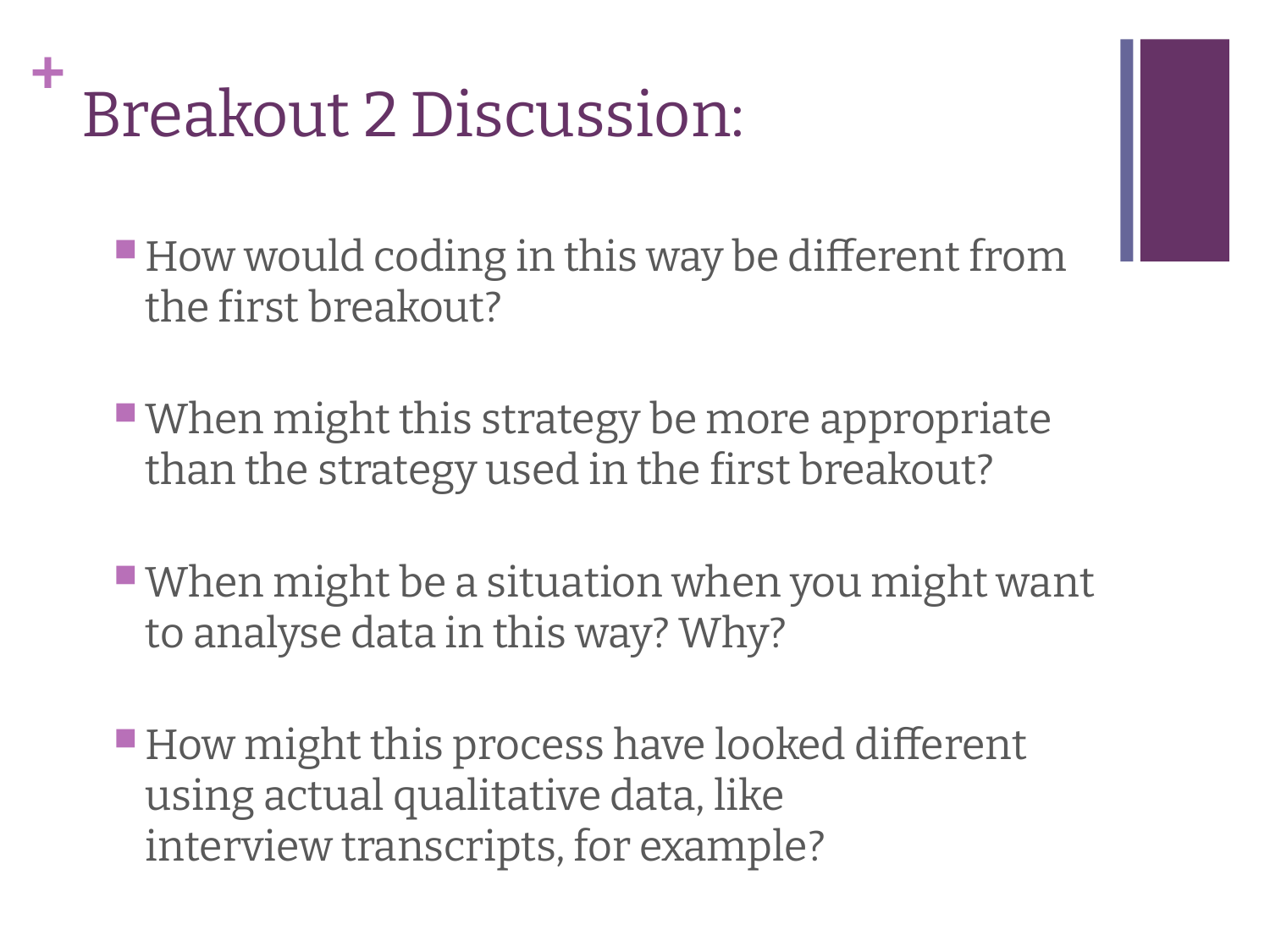

# Breakout 2 Discussion:
How would coding in this way be different from the first breakout?
When might this strategy be more appropriate than the strategy used in the first breakout?
When might be a situation when you might want to analyse data in this way? Why?
How might this process have looked different using actual qualitative data, like interview transcripts, for example?